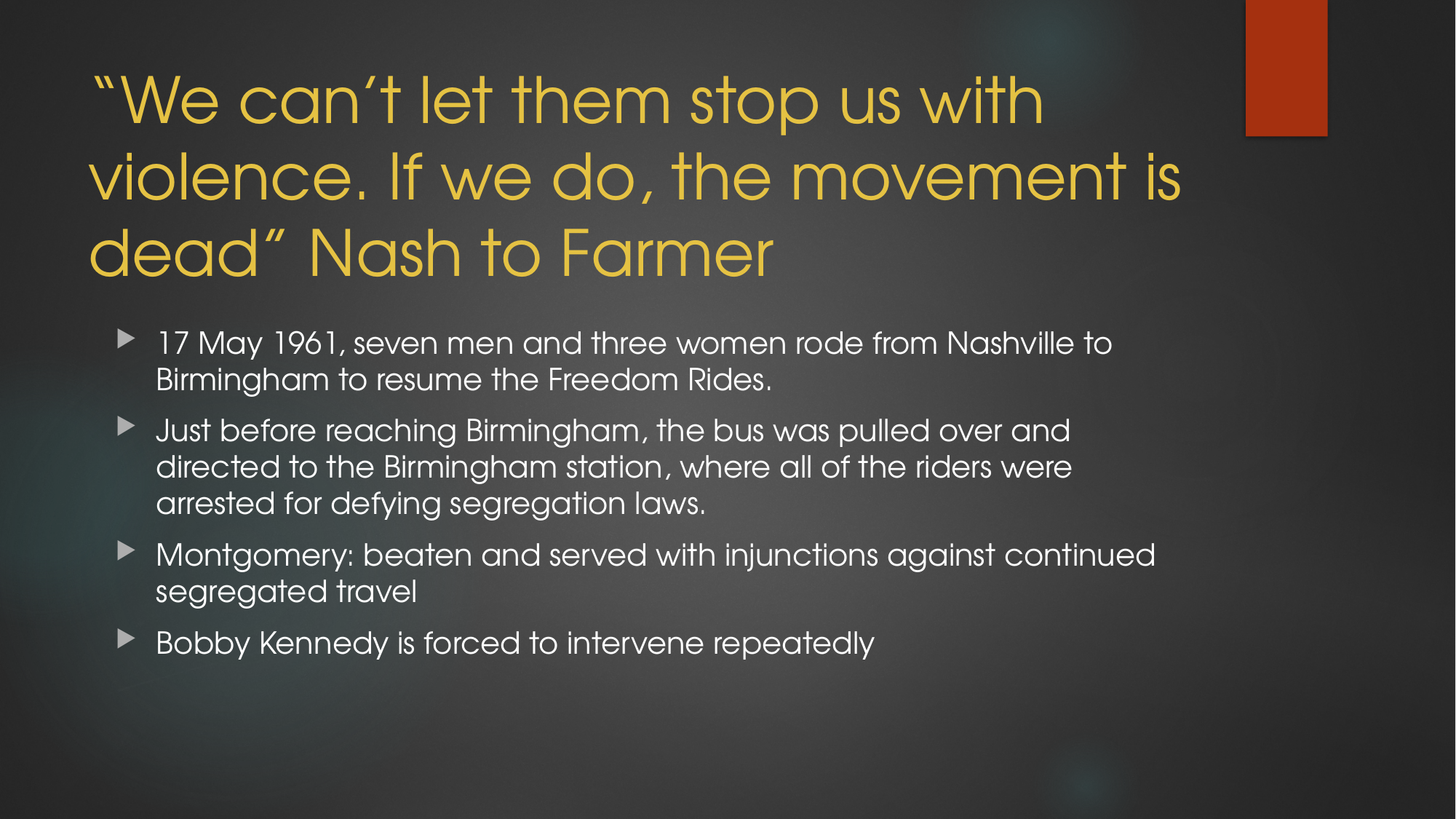

# “We can’t let them stop us with violence. If we do, the movement is dead” Nash to Farmer
17 May 1961, seven men and three women rode from Nashville to Birmingham to resume the Freedom Rides.
Just before reaching Birmingham, the bus was pulled over and directed to the Birmingham station, where all of the riders were arrested for defying segregation laws.
Montgomery: beaten and served with injunctions against continued segregated travel
Bobby Kennedy is forced to intervene repeatedly